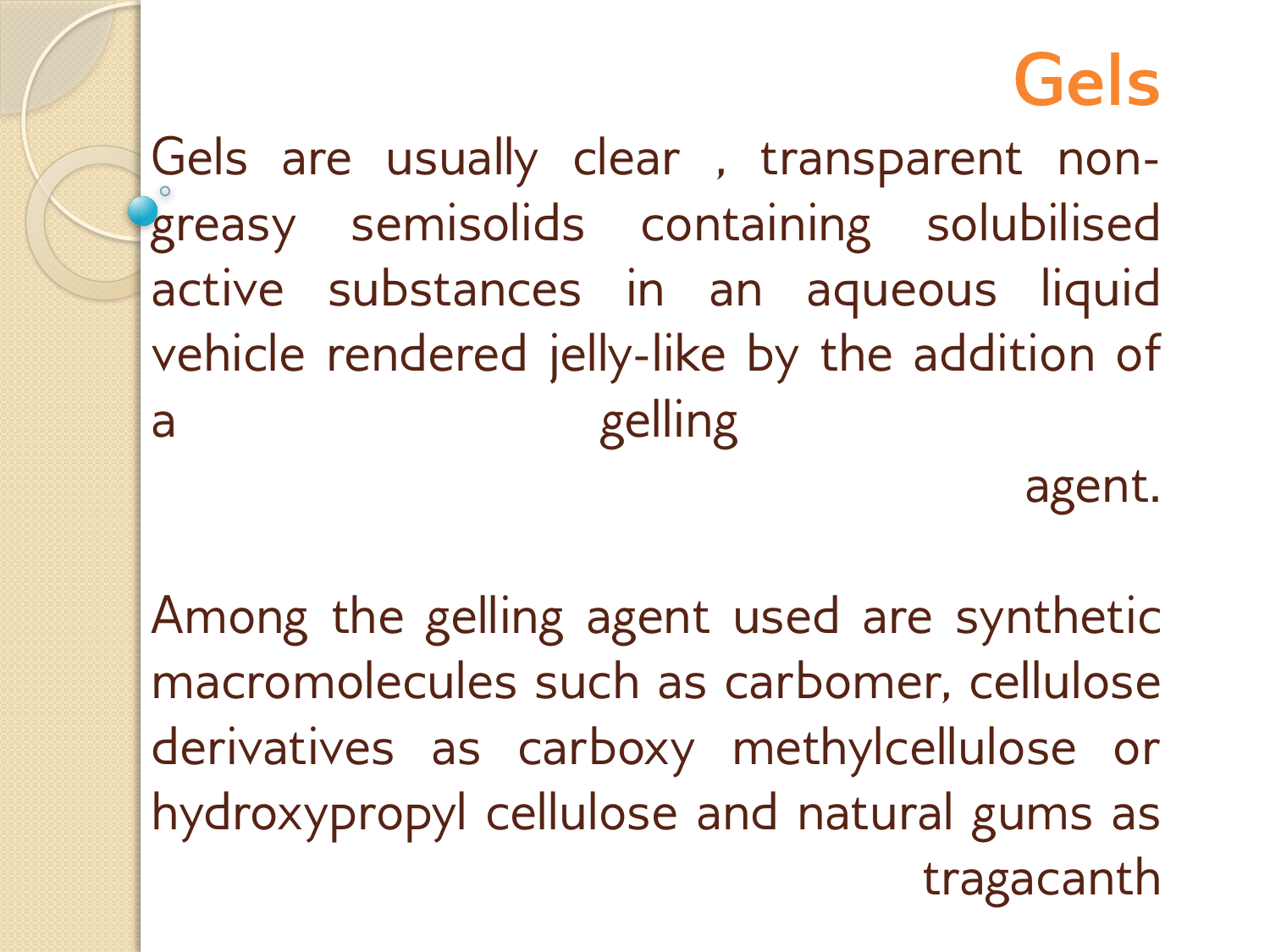

# Gels Gels are usually clear , transparent non-greasy semisolids containing solubilised active substances in an aqueous liquid vehicle rendered jelly-like by the addition of a gelling agent. Among the gelling agent used are synthetic macromolecules such as carbomer, cellulose derivatives as carboxy methylcellulose or hydroxypropyl cellulose and natural gums as tragacanth